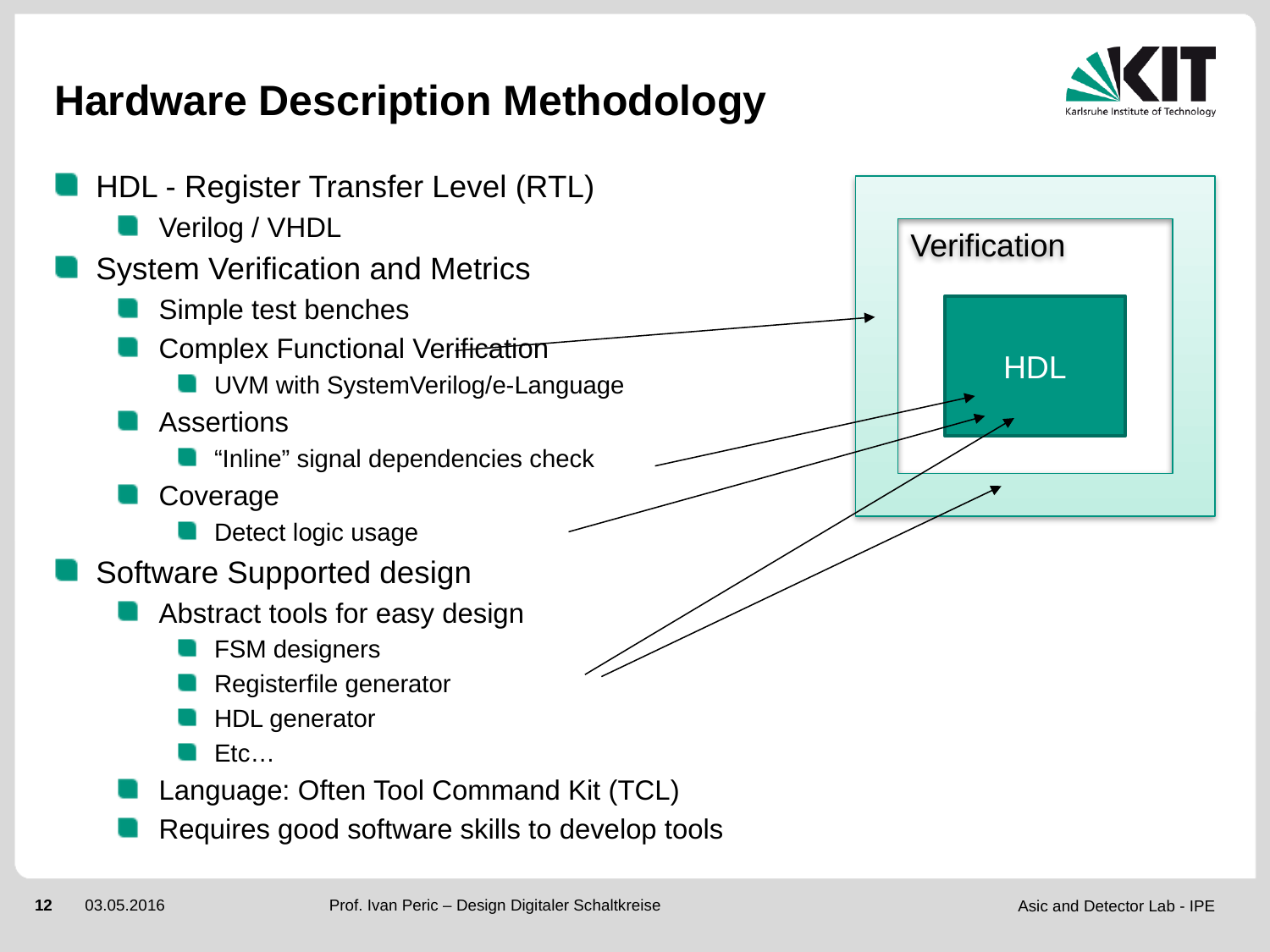

# Hardware Description Methodology
HDL - Register Transfer Level (RTL)
Verilog / VHDL
System Verification and Metrics
Simple test benches
Complex Functional Verification
UVM with SystemVerilog/e-Language
Assertions
“Inline” signal dependencies check
Coverage
Detect logic usage
Software Supported design
Abstract tools for easy design
FSM designers
Registerfile generator
HDL generator
Etc…
Language: Often Tool Command Kit (TCL)
Requires good software skills to develop tools
Verification
HDL